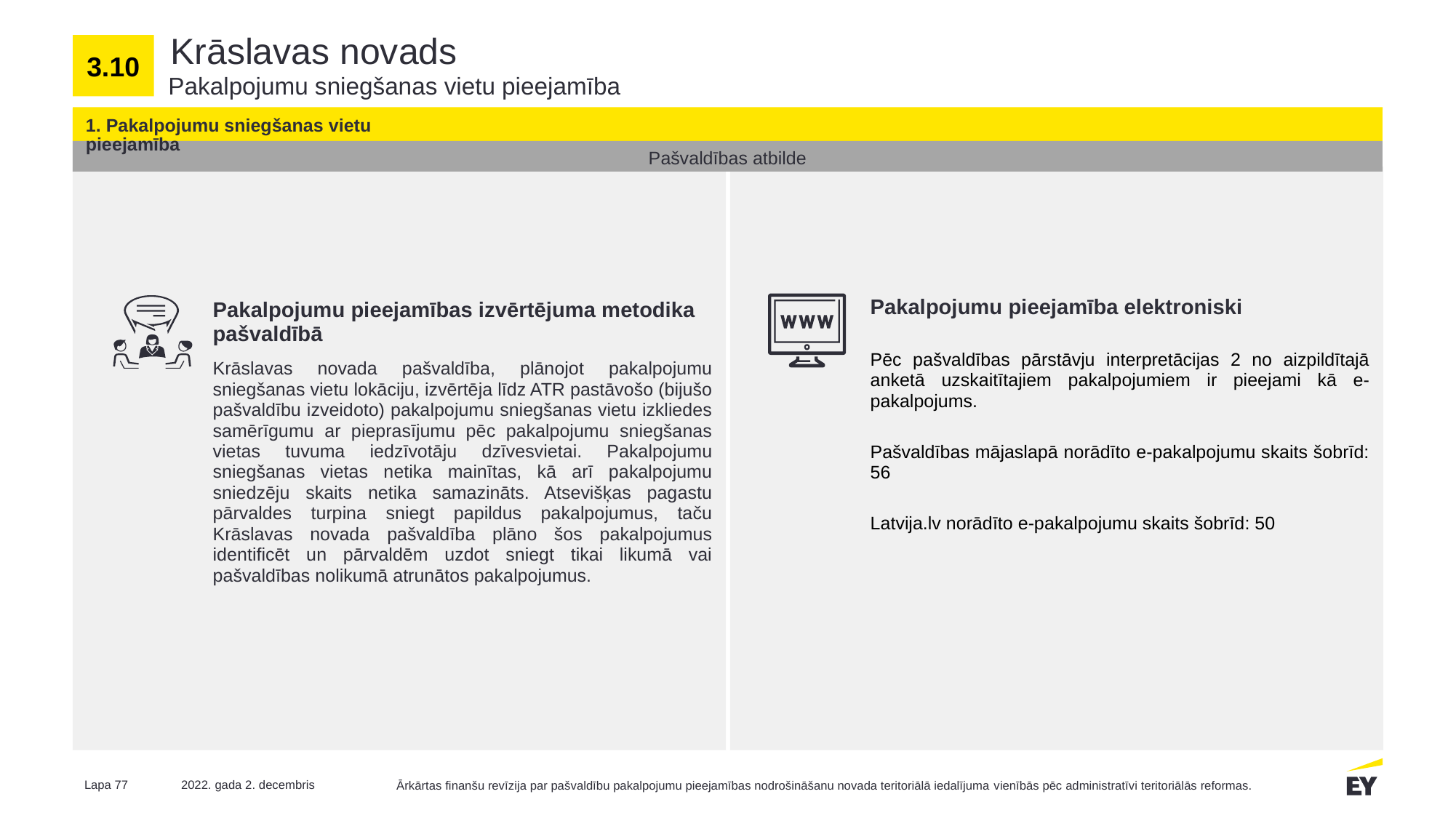

Krāslavas novads
3.10
Pakalpojumu sniegšanas vietu pieejamība

1. Pakalpojumu sniegšanas vietu pieejamība
Pašvaldības atbilde
Pakalpojumu pieejamības izvērtējuma metodika pašvaldībā
Krāslavas novada pašvaldība, plānojot pakalpojumu sniegšanas vietu lokāciju, izvērtēja līdz ATR pastāvošo (bijušo pašvaldību izveidoto) pakalpojumu sniegšanas vietu izkliedes samērīgumu ar pieprasījumu pēc pakalpojumu sniegšanas vietas tuvuma iedzīvotāju dzīvesvietai. Pakalpojumu sniegšanas vietas netika mainītas, kā arī pakalpojumu sniedzēju skaits netika samazināts. Atsevišķas pagastu pārvaldes turpina sniegt papildus pakalpojumus, taču Krāslavas novada pašvaldība plāno šos pakalpojumus identificēt un pārvaldēm uzdot sniegt tikai likumā vai pašvaldības nolikumā atrunātos pakalpojumus.

Pakalpojumu pieejamība elektroniski
Pēc pašvaldības pārstāvju interpretācijas 2 no aizpildītajā anketā uzskaitītajiem pakalpojumiem ir pieejami kā e-pakalpojums.
Pašvaldības mājaslapā norādīto e-pakalpojumu skaits šobrīd: 56
Latvija.lv norādīto e-pakalpojumu skaits šobrīd: 50

Lapa 77
2022. gada 2. decembris
Ārkārtas finanšu revīzija par pašvaldību pakalpojumu pieejamības nodrošināšanu novada teritoriālā iedalījuma vienībās pēc administratīvi teritoriālās reformas.